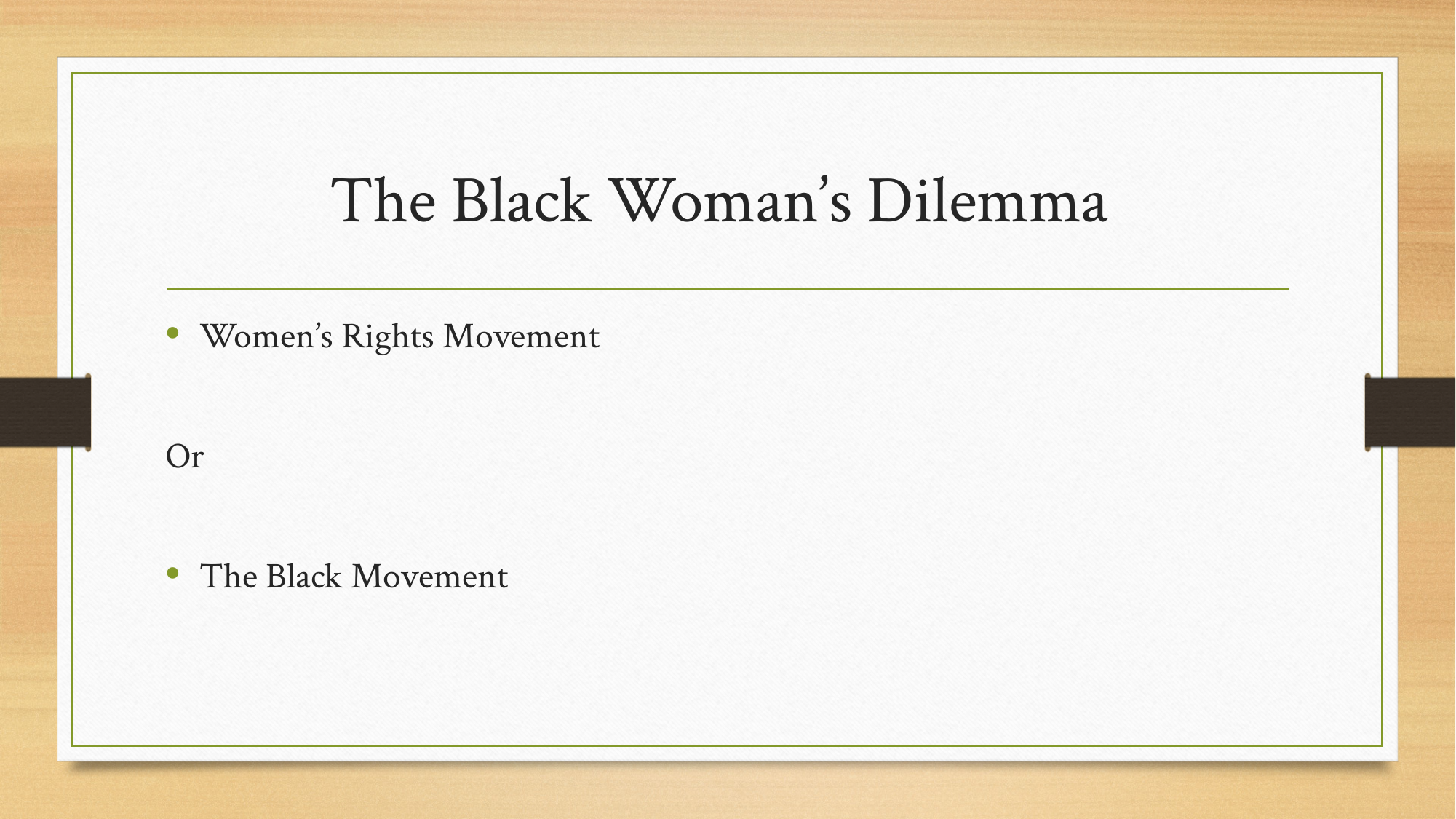

# The Black Woman’s Dilemma
Women’s Rights Movement

Or

The Black Movement